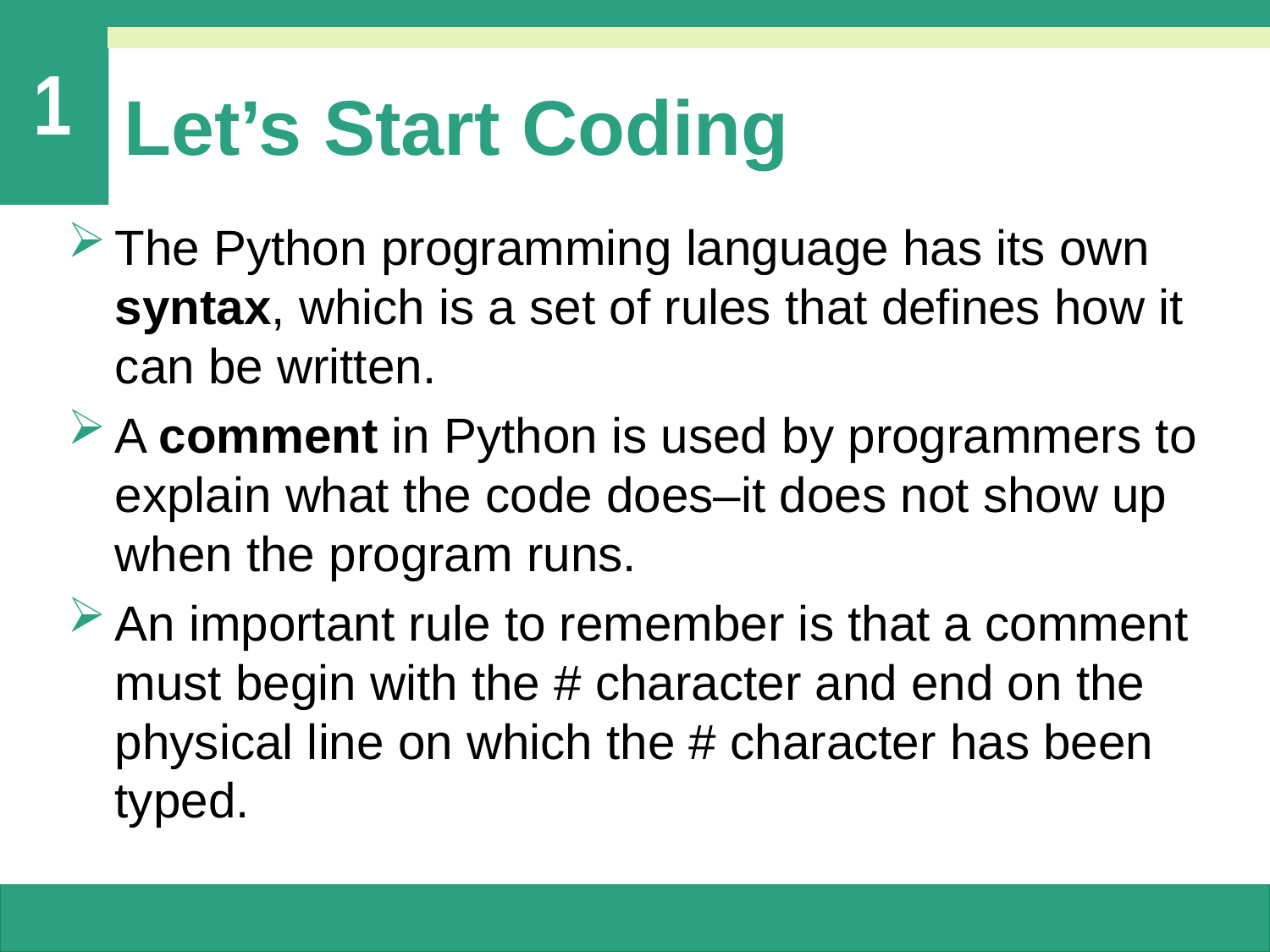

# Let’s Start Coding
The Python programming language has its own syntax, which is a set of rules that defines how it can be written.
A comment in Python is used by programmers to explain what the code does–it does not show up when the program runs.
An important rule to remember is that a comment must begin with the # character and end on the physical line on which the # character has been typed.